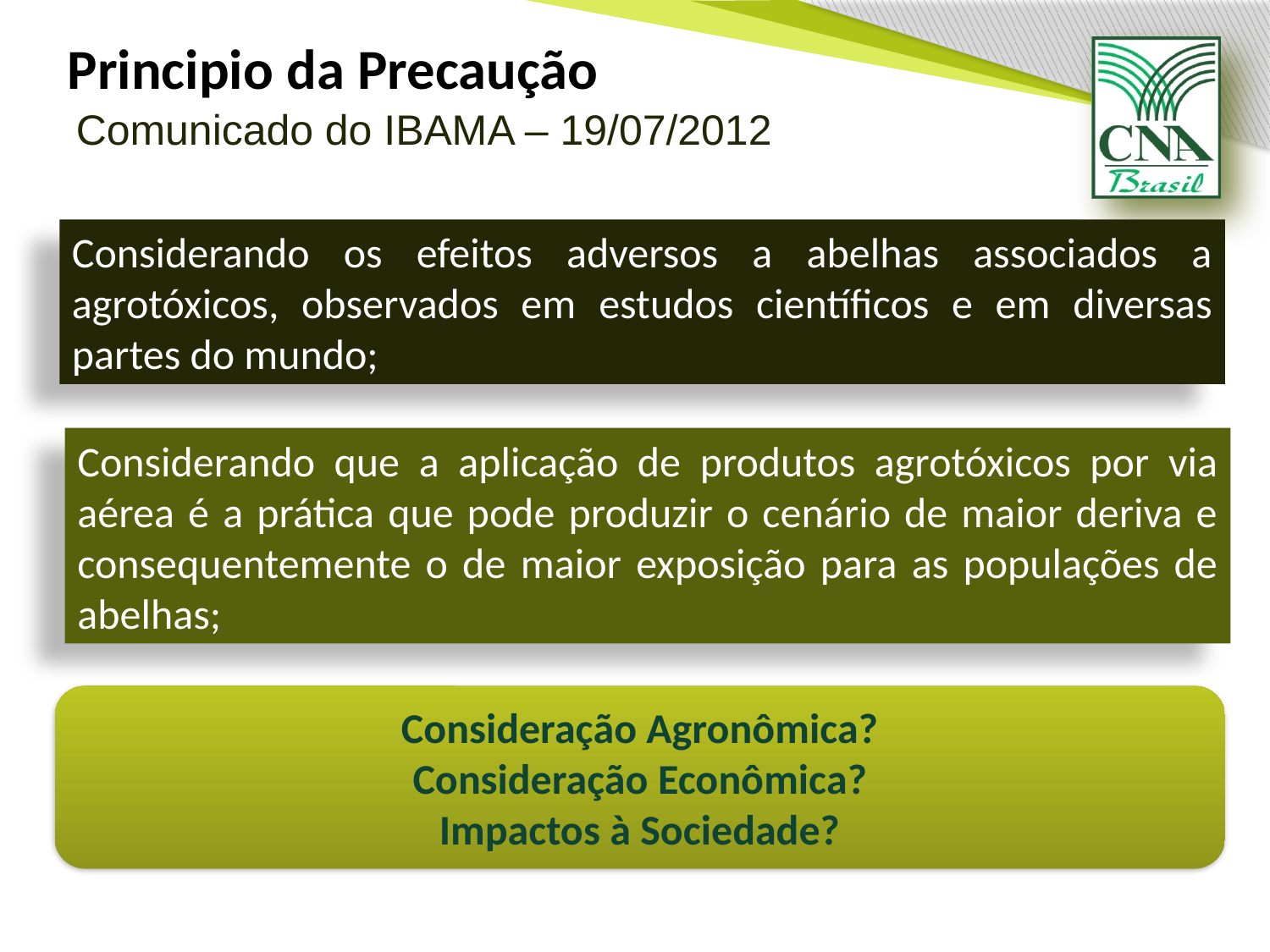

Principio da Precaução
Comunicado do IBAMA – 19/07/2012
Considerando os efeitos adversos a abelhas associados a agrotóxicos, observados em estudos científicos e em diversas partes do mundo;
Considerando que a aplicação de produtos agrotóxicos por via aérea é a prática que pode produzir o cenário de maior deriva e consequentemente o de maior exposição para as populações de abelhas;
Consideração Agronômica?
Consideração Econômica?
Impactos à Sociedade?